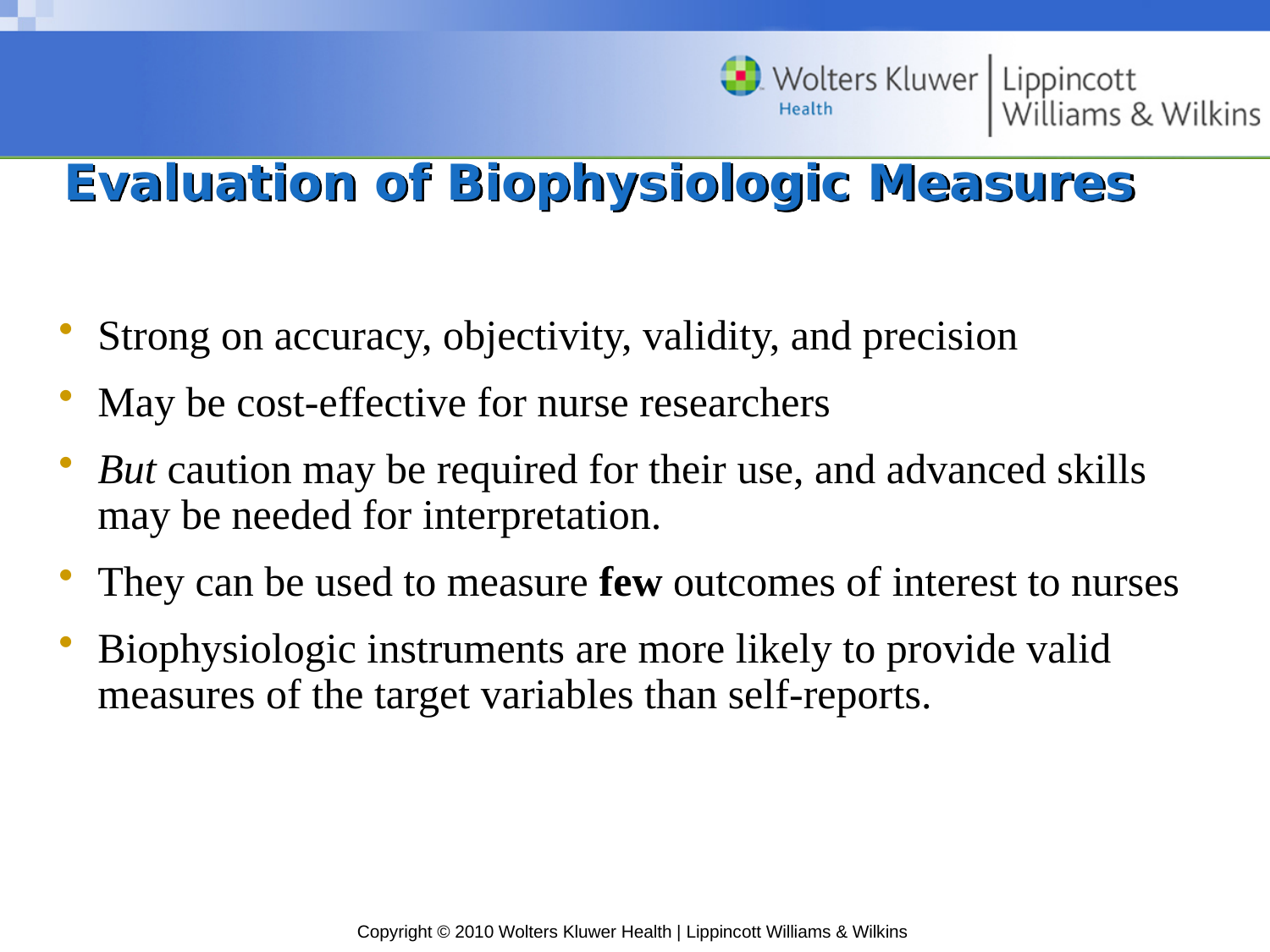

# Evaluation of Biophysiologic Measures
Strong on accuracy, objectivity, validity, and precision
May be cost-effective for nurse researchers
But caution may be required for their use, and advanced skills may be needed for interpretation.
They can be used to measure few outcomes of interest to nurses
Biophysiologic instruments are more likely to provide valid measures of the target variables than self-reports.